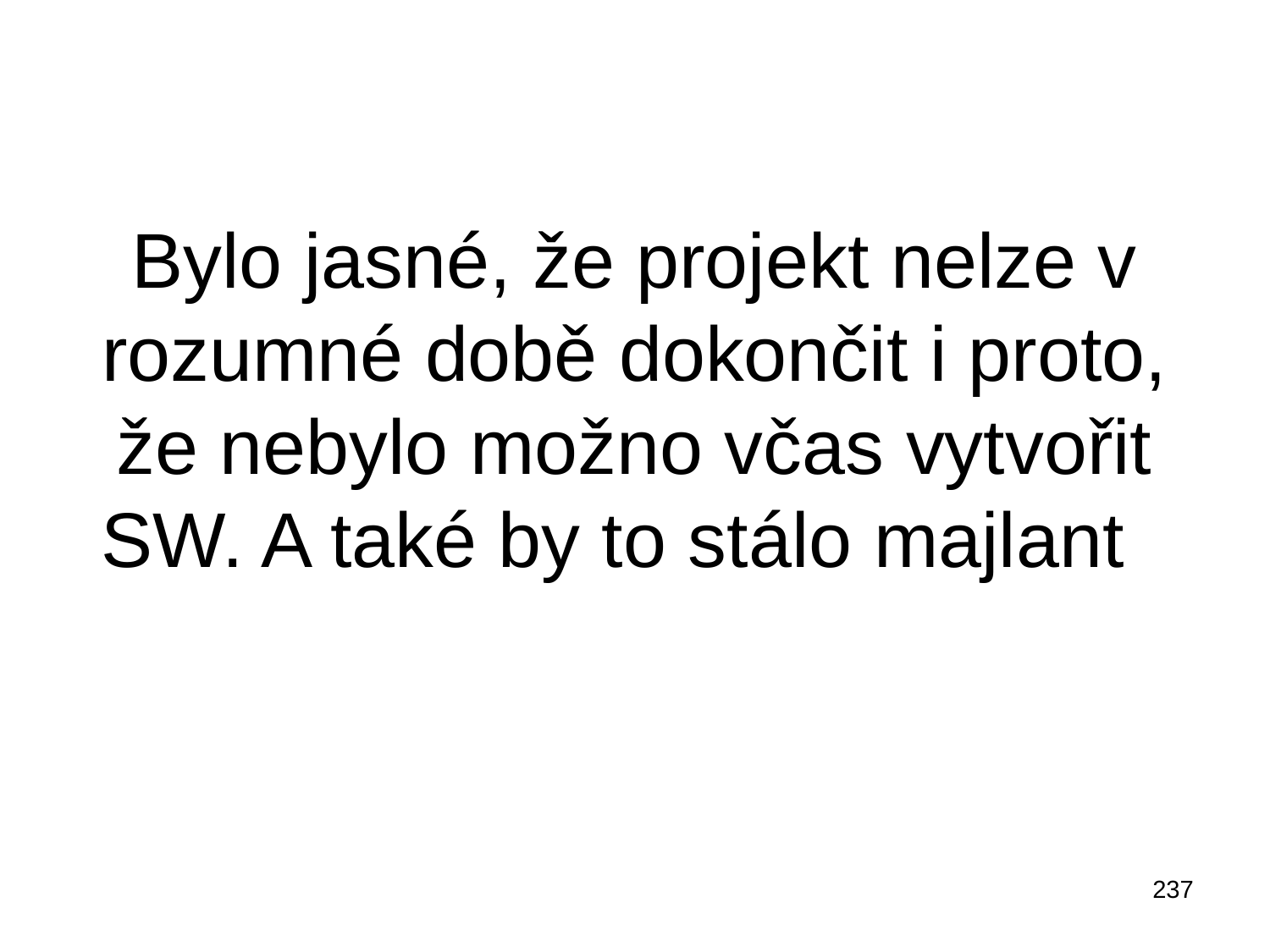

# Bylo jasné, že projekt nelze v rozumné době dokončit i proto, že nebylo možno včas vytvořit SW. A také by to stálo majlant
237